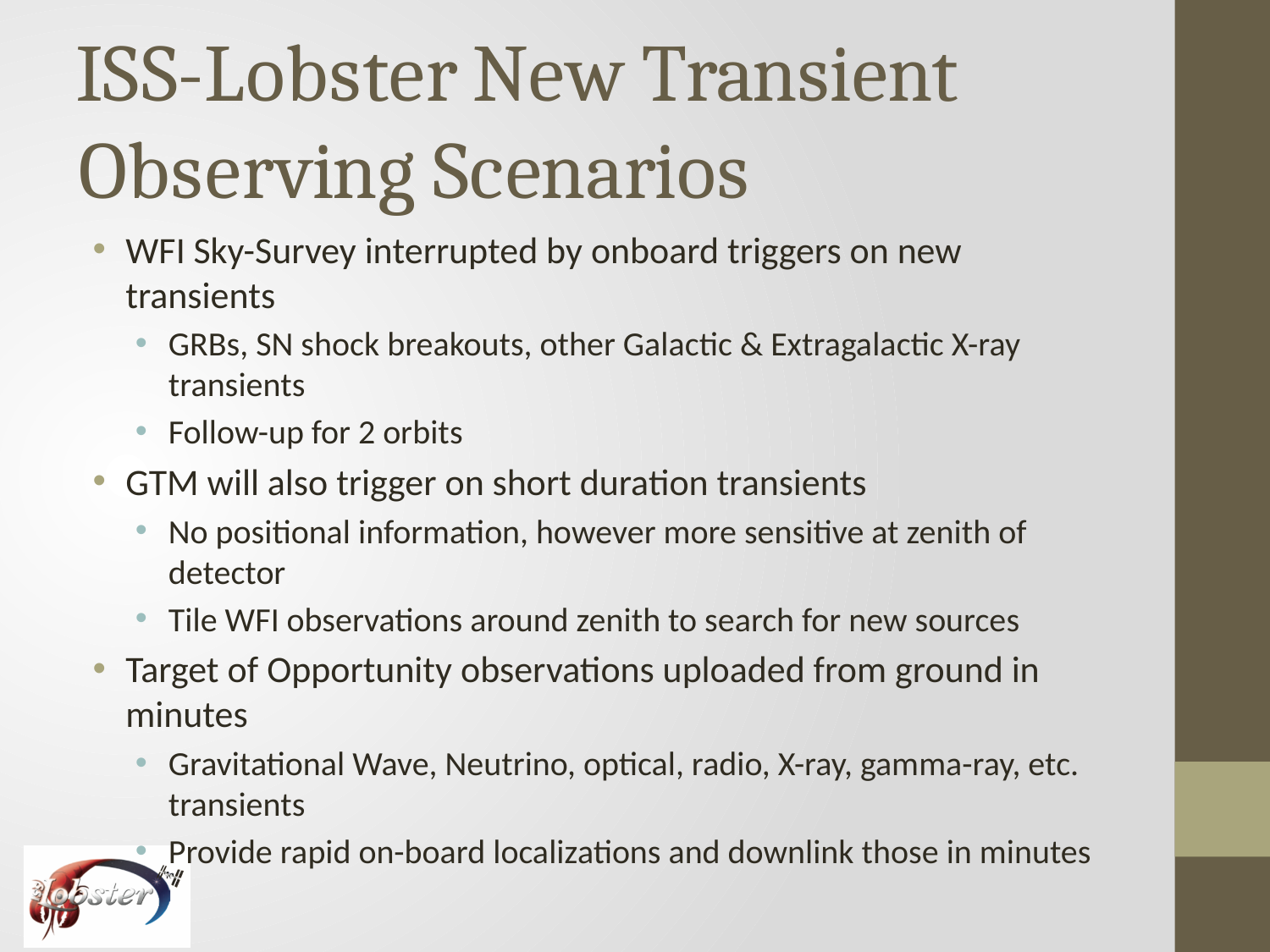

# ISS-Lobster New Transient Observing Scenarios
WFI Sky-Survey interrupted by onboard triggers on new transients
GRBs, SN shock breakouts, other Galactic & Extragalactic X-ray transients
Follow-up for 2 orbits
GTM will also trigger on short duration transients
No positional information, however more sensitive at zenith of detector
Tile WFI observations around zenith to search for new sources
Target of Opportunity observations uploaded from ground in minutes
Gravitational Wave, Neutrino, optical, radio, X-ray, gamma-ray, etc. transients
Provide rapid on-board localizations and downlink those in minutes